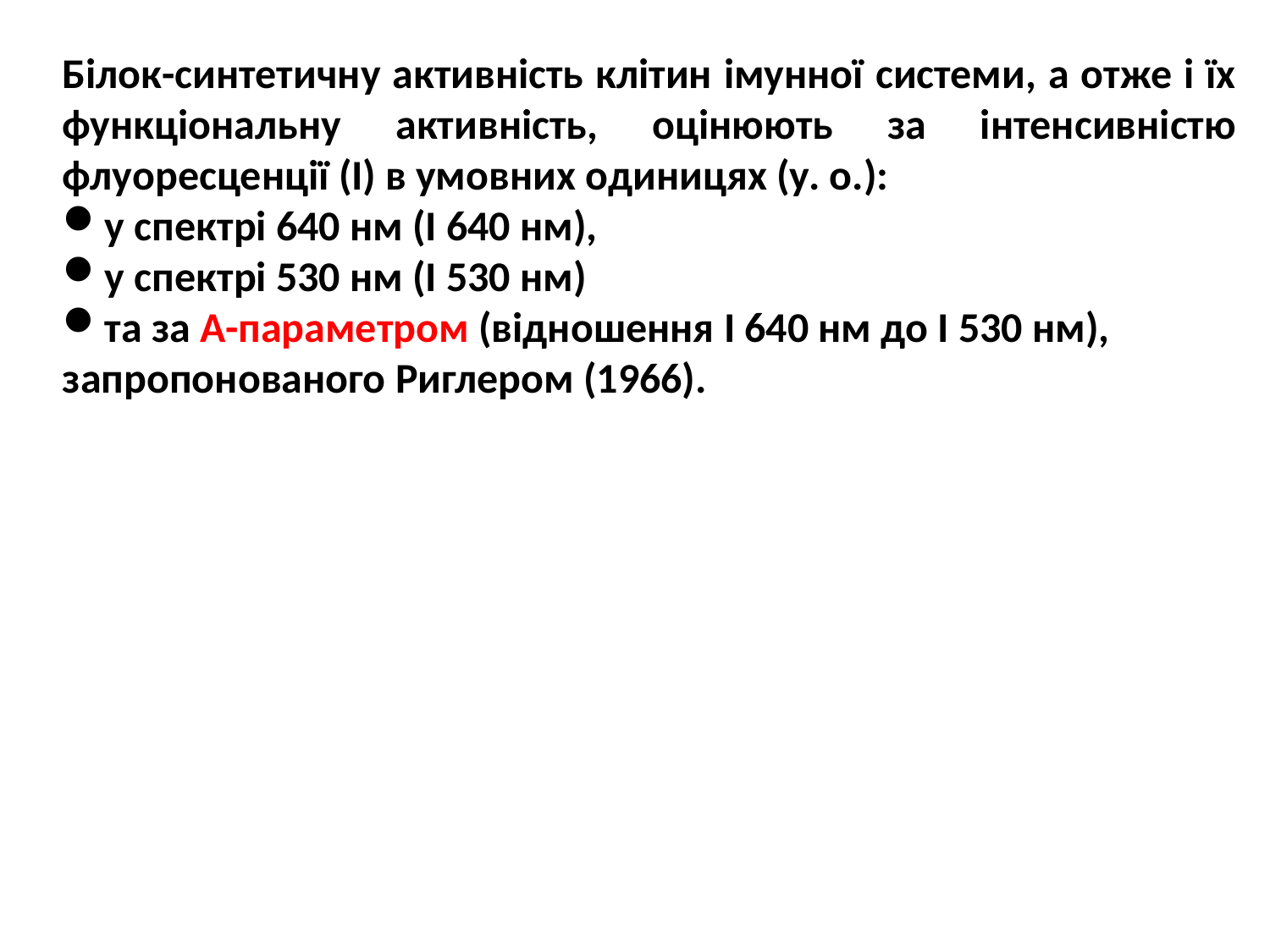

Білок-синтетичну активність клітин імунної системи, а отже і їх функціональну активність, оцінюють за інтенсивністю флуоресценції (І) в умовних одиницях (у. о.):
у спектрі 640 нм (І 640 нм),
у спектрі 530 нм (І 530 нм)
та за А-параметром (відношення І 640 нм до І 530 нм),
запропонованого Риглером (1966).